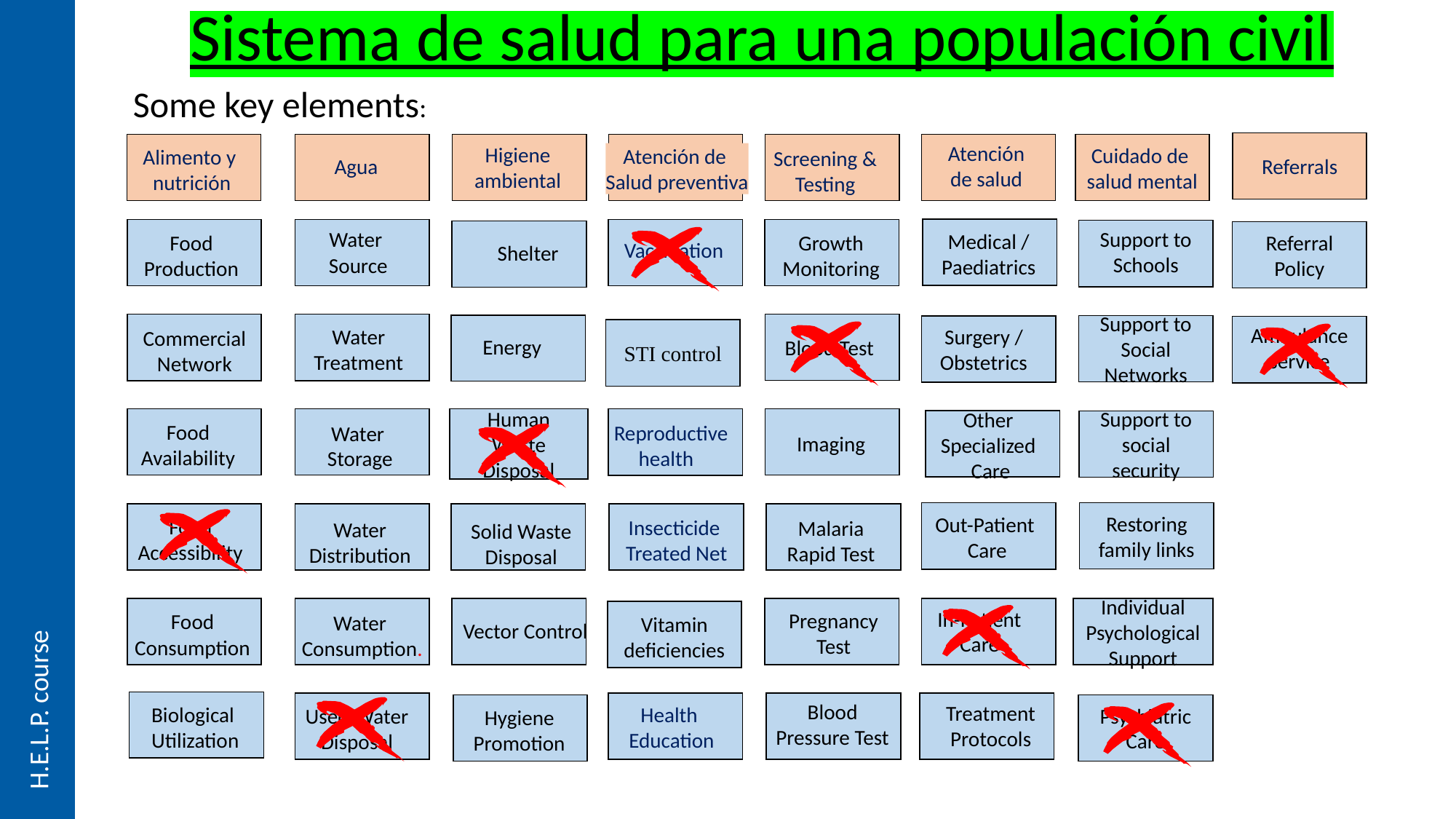

H.E.L.P. course
Sistema de salud para una populación civil
Some key elements:
Referrals

Alimento y
nutrición

Agua

Higiene
ambiental

Screening &
Testing

Atención de salud

Atención de
Salud preventiva

Medical / Paediatrics

Food
Production

Water
Source

Vaccination

Growth Monitoring

Shelter

Commercial Network

Water
Treatment

Blood Test

Surgery /
Obstetrics
STI control
Energy
Human Waste Disposal
Other
Specialized
Care

Food
Availability

Water
Storage

Reproductive health

Imaging

Out-Patient
Care

Food
Accessibility

Water
Distribution

Solid Waste Disposal

Insecticide
Treated Net

Malaria Rapid Test

Food
Consumption

Water
Consumption.

Vector Control

Pregnancy Test

In-Patient
Care

Vitamin deficiencies

Biological
Utilization

Used-Water
Disposal

Health
Education

Blood Pressure Test

Treatment Protocols

Hygiene
Promotion
Cuidado de  salud mental
Support to Schools
Referral Policy

Support to Social Networks
Ambulance service

Support to social security

Restoring family links

Individual Psychological Support

Psychiatric Care